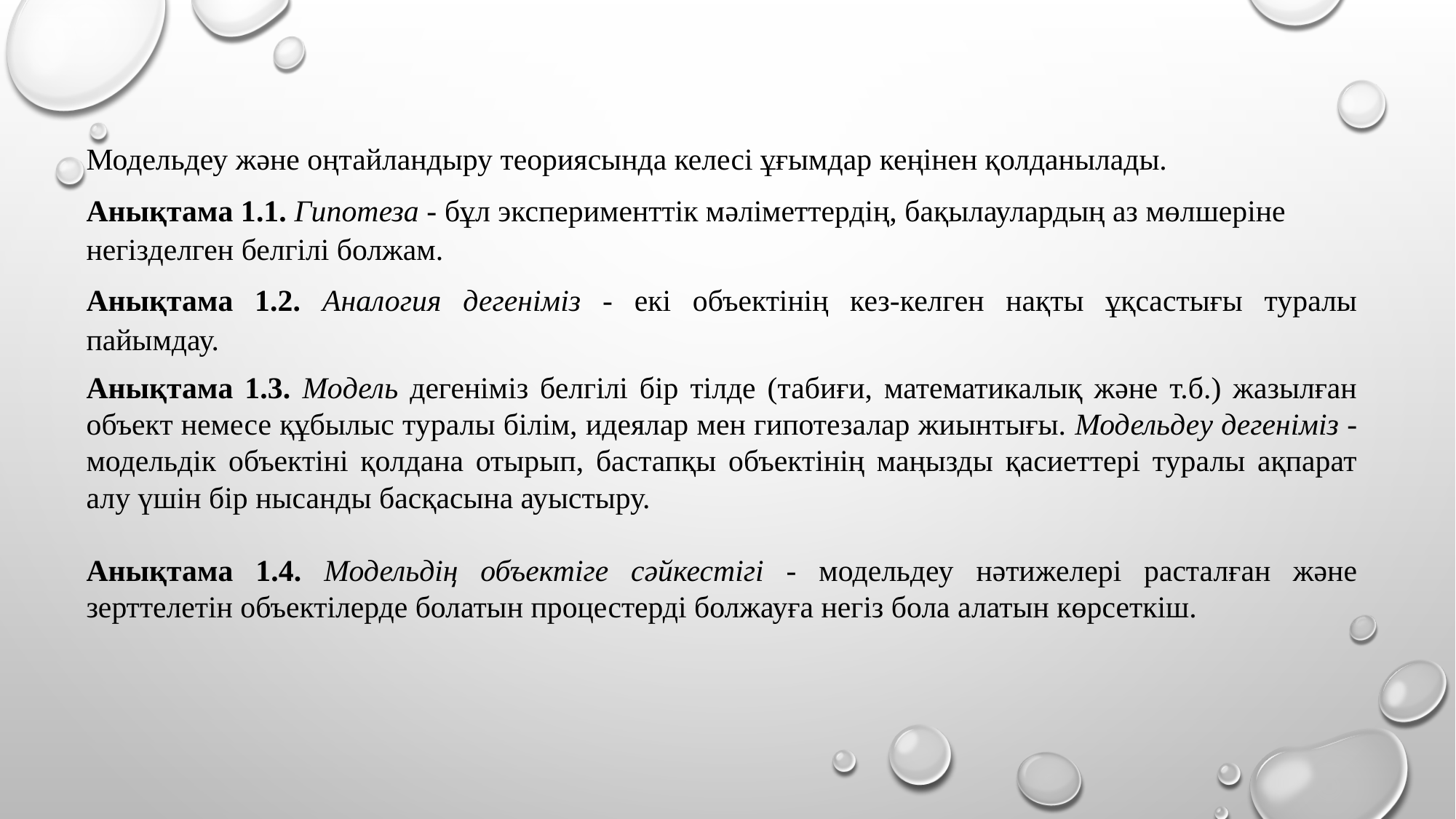

Модельдеу және оңтайландыру теориясында келесі ұғымдар кеңінен қолданылады.
Анықтама 1.1. Гипотеза - бұл эксперименттік мәліметтердің, бақылаулардың аз мөлшеріне негізделген белгілі болжам.
Анықтама 1.2. Аналогия дегеніміз - екі объектінің кез-келген нақты ұқсастығы туралы пайымдау.
Анықтама 1.3. Модель дегеніміз белгілі бір тілде (табиғи, математикалық және т.б.) жазылған объект немесе құбылыс туралы білім, идеялар мен гипотезалар жиынтығы. Модельдеу дегеніміз - модельдік объектіні қолдана отырып, бастапқы объектінің маңызды қасиеттері туралы ақпарат алу үшін бір нысанды басқасына ауыстыру.

Анықтама 1.4. Модельдің объектіге сәйкестігі - модельдеу нәтижелері расталған және зерттелетін объектілерде болатын процестерді болжауға негіз бола алатын көрсеткіш.